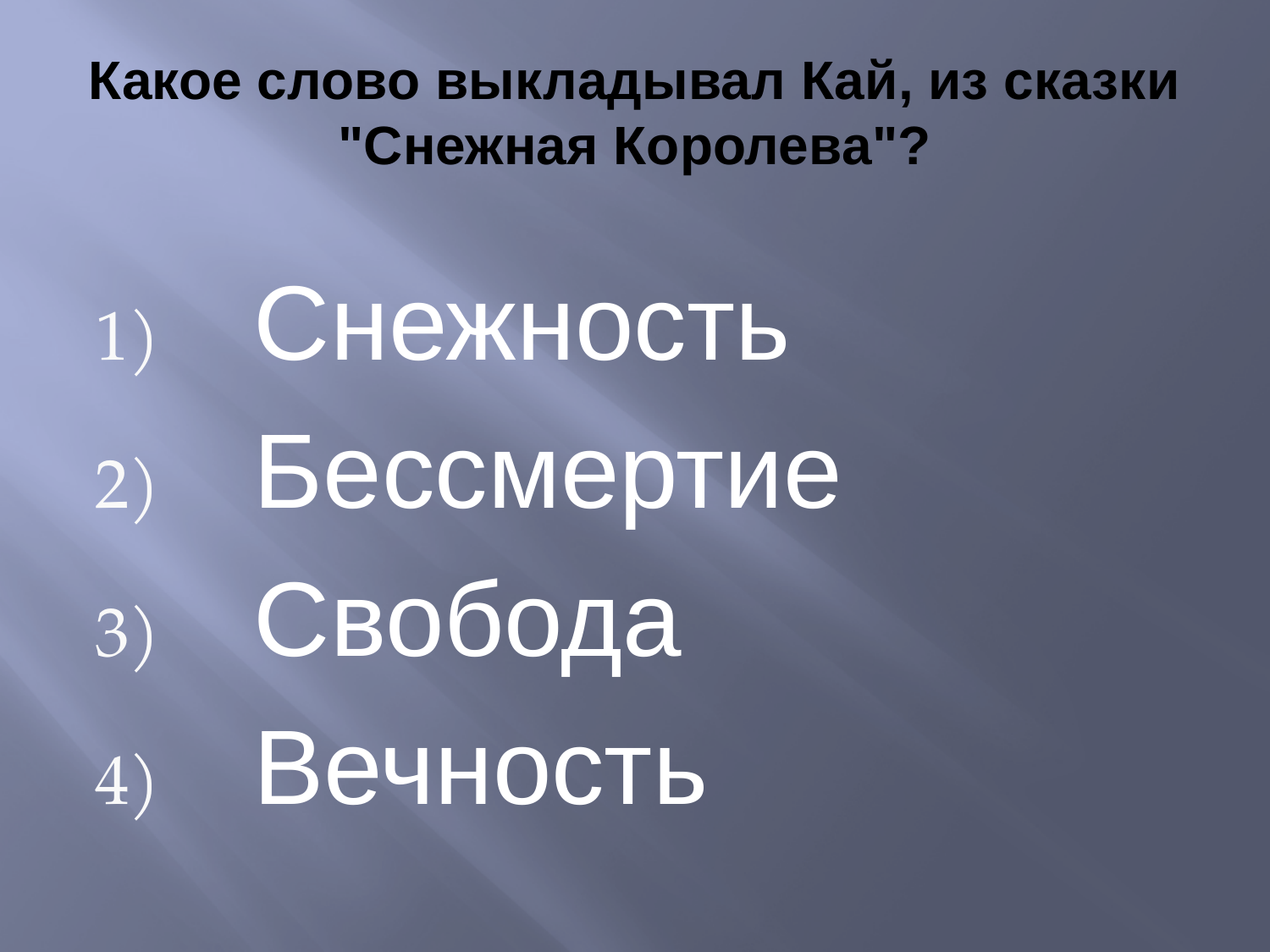

# Какое слово выкладывал Кай, из сказки "Снежная Королева"?
Снежность
Бессмертие
Свобода
Вечность